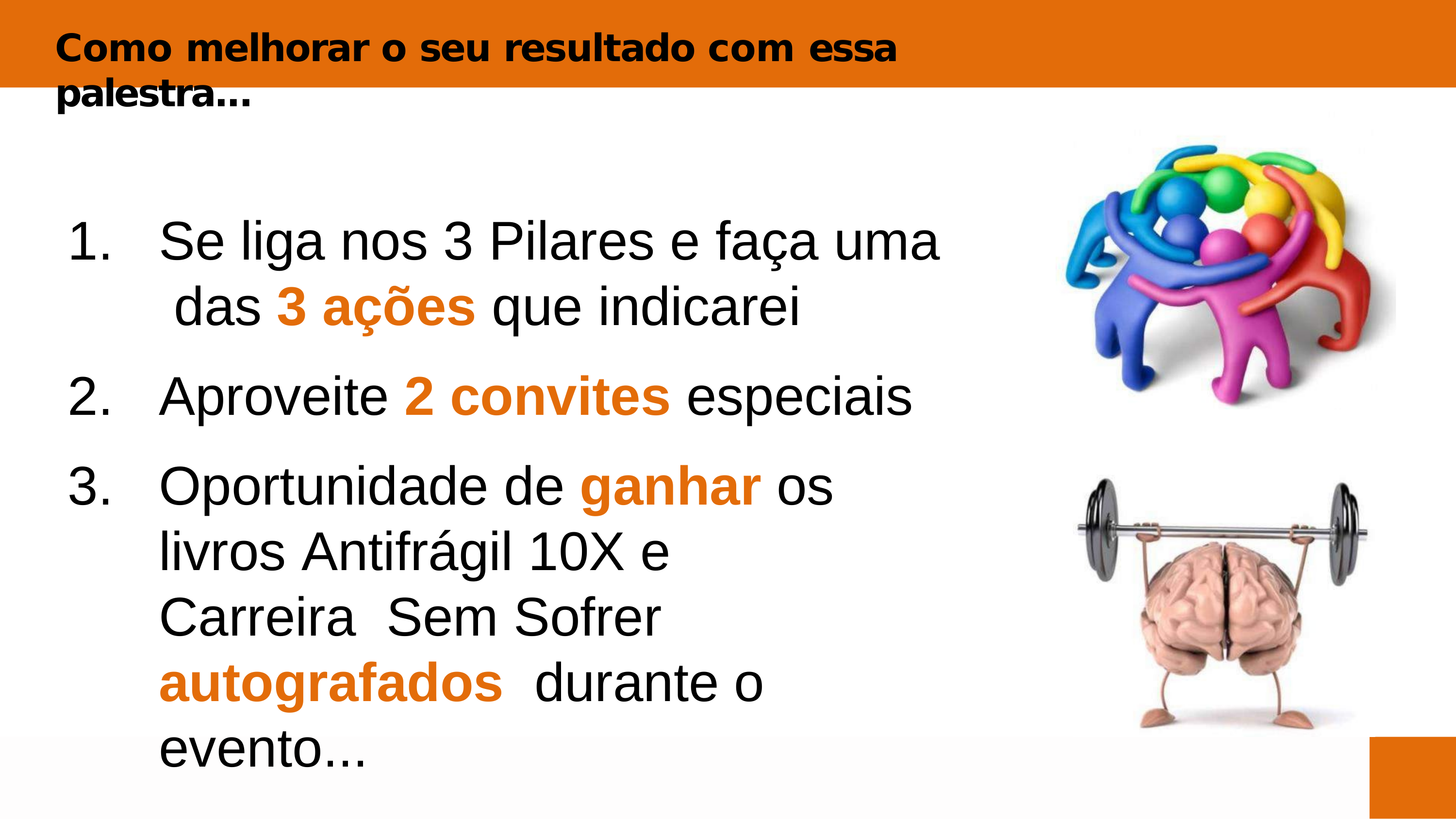

Como melhorar o seu resultado com essa palestra...

# 1.	Se liga nos 3 Pilares e faça uma  das 3 ações que indicarei
Aproveite 2 convites especiais
Oportunidade de ganhar os  livros Antifrágil 10X e Carreira  Sem Sofrer autografados  durante o evento...